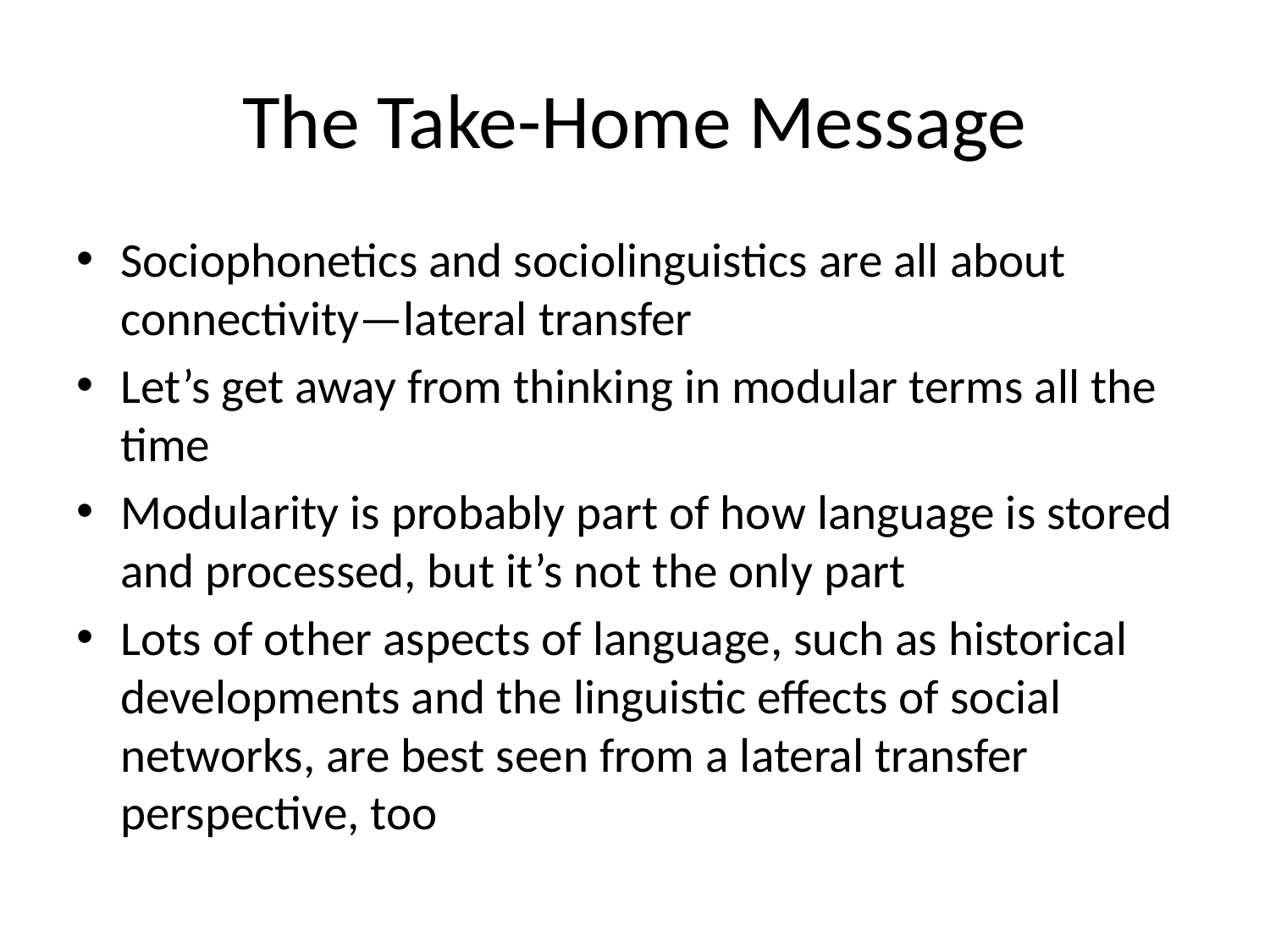

# The Take-Home Message
Sociophonetics and sociolinguistics are all about connectivity—lateral transfer
Let’s get away from thinking in modular terms all the time
Modularity is probably part of how language is stored and processed, but it’s not the only part
Lots of other aspects of language, such as historical developments and the linguistic effects of social networks, are best seen from a lateral transfer perspective, too